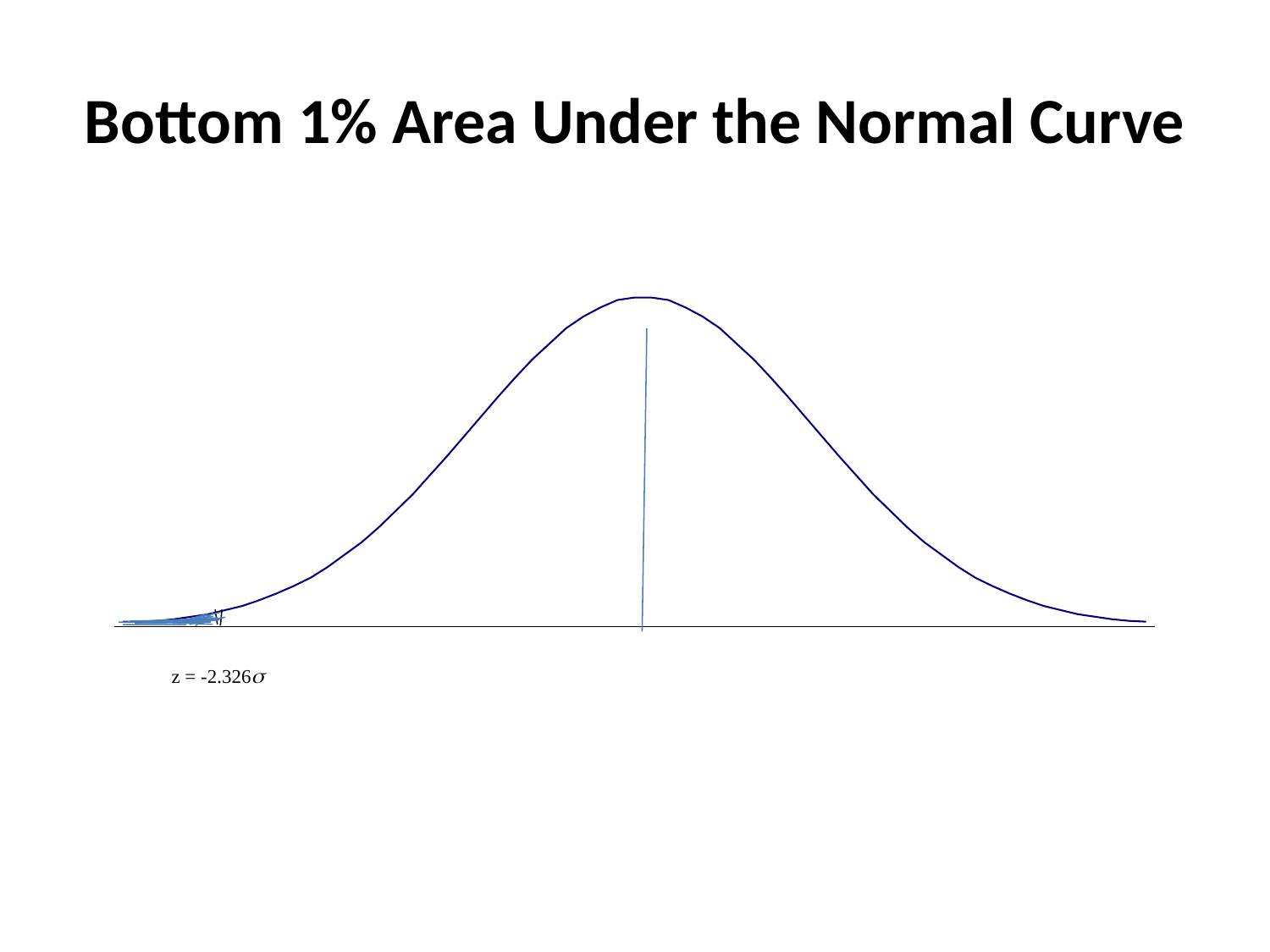

# Bottom 1% Area Under the Normal Curve

### Chart

| Category |  |
|---|---|
z = -2.326σ